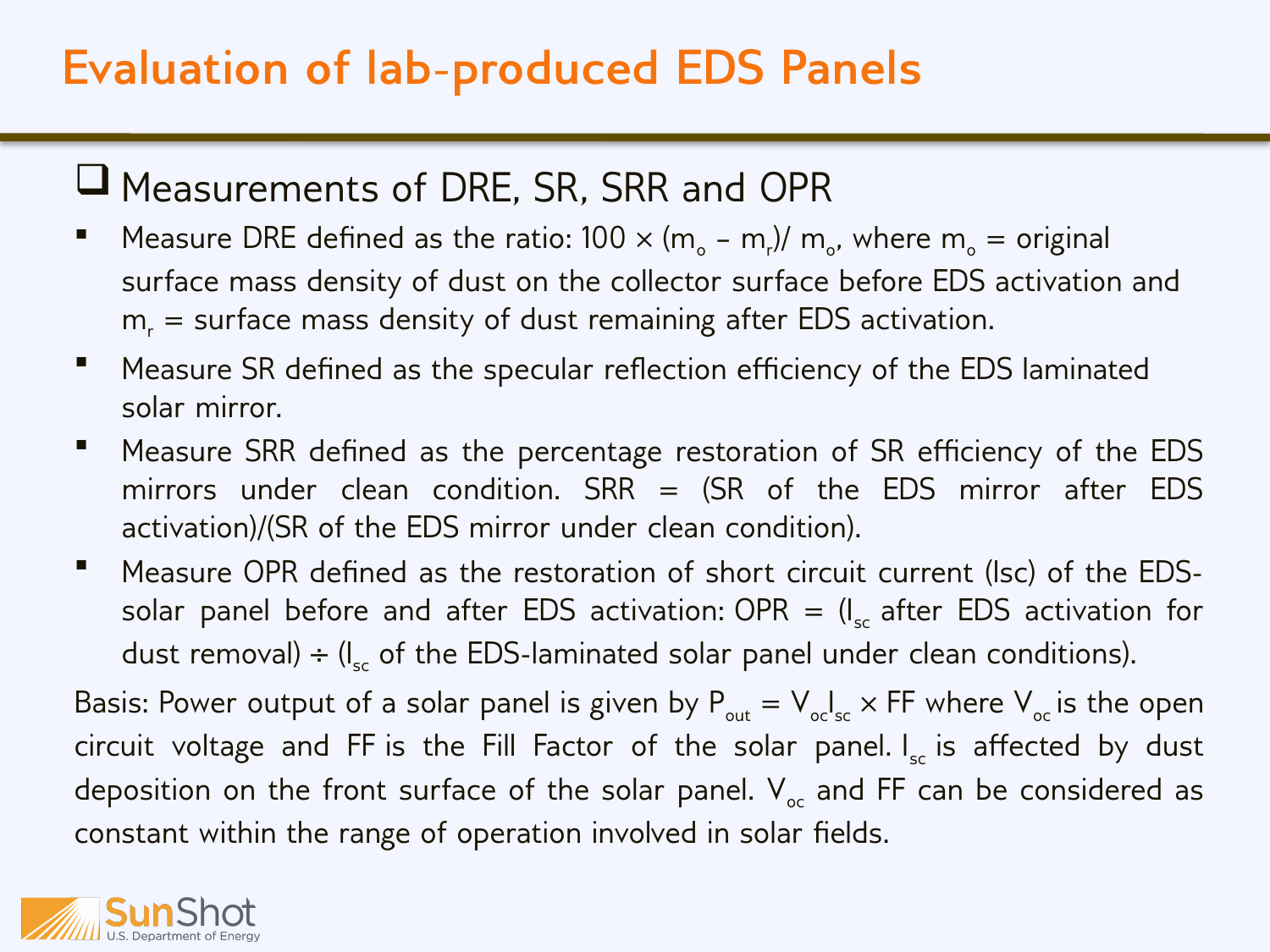

# Evaluation of lab-produced EDS Panels
Measurements of DRE, SR, SRR and OPR
Measure DRE defined as the ratio: 100 × (mo – mr)/ mo, where mo = original surface mass density of dust on the collector surface before EDS activation and mr = surface mass density of dust remaining after EDS activation.
Measure SR defined as the specular reflection efficiency of the EDS laminated solar mirror.
Measure SRR defined as the percentage restoration of SR efficiency of the EDS mirrors under clean condition. SRR = (SR of the EDS mirror after EDS activation)/(SR of the EDS mirror under clean condition).
Measure OPR defined as the restoration of short circuit current (Isc) of the EDS-solar panel before and after EDS activation: OPR = (Isc after EDS activation for dust removal) ÷ (Isc of the EDS-laminated solar panel under clean conditions).
Basis: Power output of a solar panel is given by Pout = VocIsc × FF where Voc is the open circuit voltage and FF is the Fill Factor of the solar panel. Isc is affected by dust deposition on the front surface of the solar panel. Voc and FF can be considered as constant within the range of operation involved in solar fields.